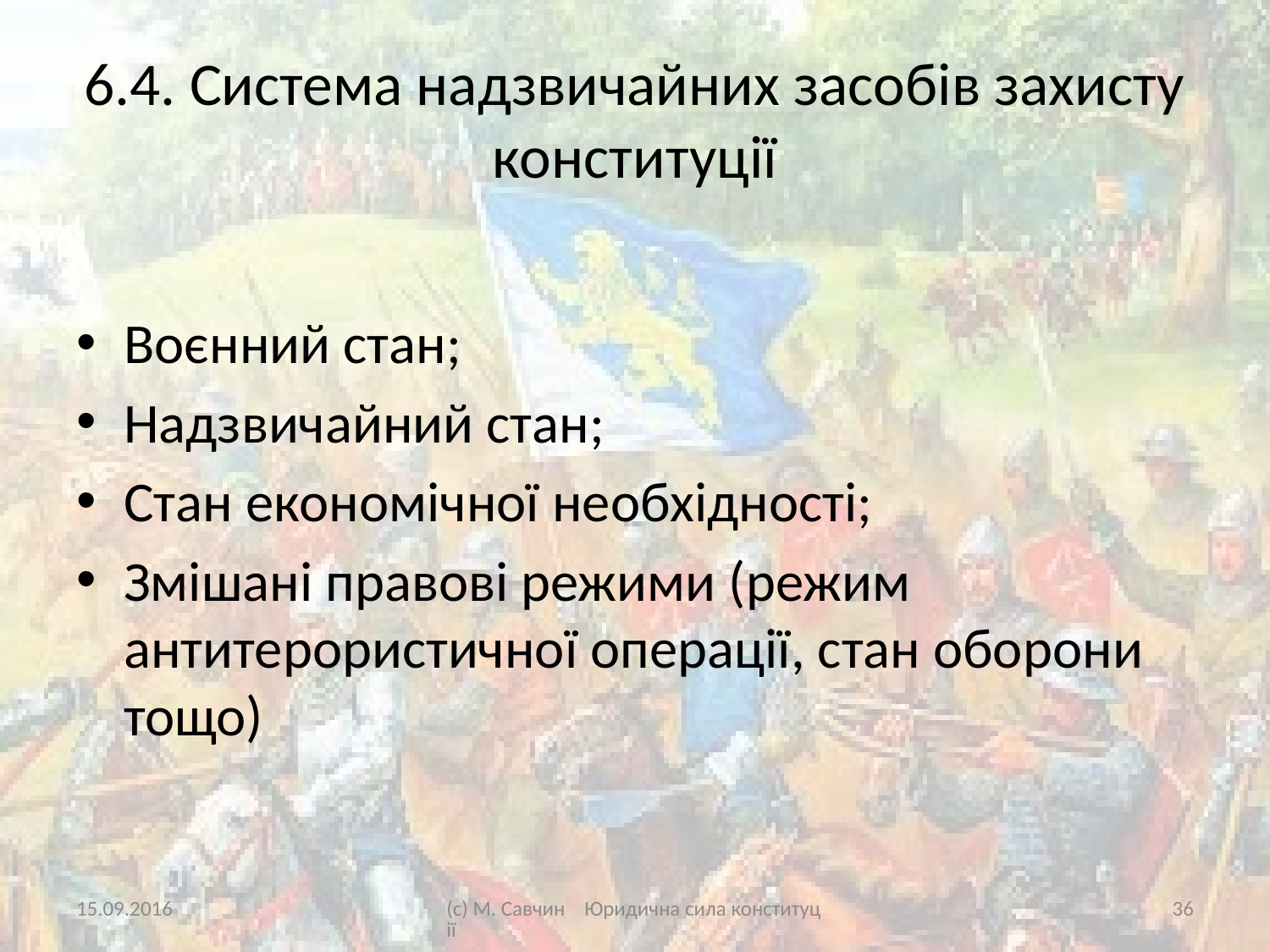

# 6.4. Система надзвичайних засобів захисту конституції

Воєнний стан;
Надзвичайний стан;
Стан економічної необхідності;
Змішані правові режими (режим антитерористичної операції, стан оборони тощо)
15.09.2016
(с) М. Савчин    Юридична сила конституції
36